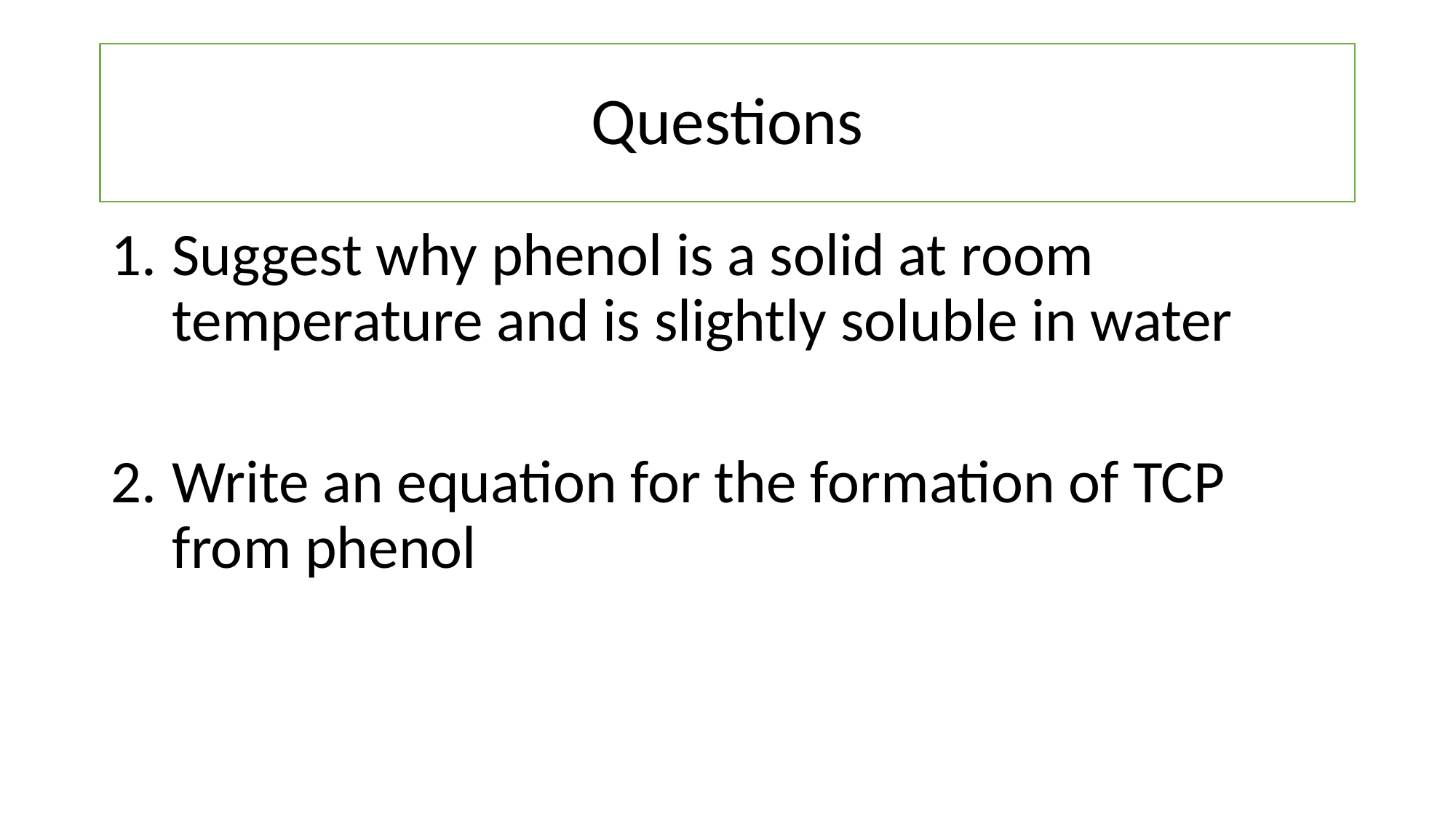

# Questions
Suggest why phenol is a solid at room temperature and is slightly soluble in water

Write an equation for the formation of TCP from phenol